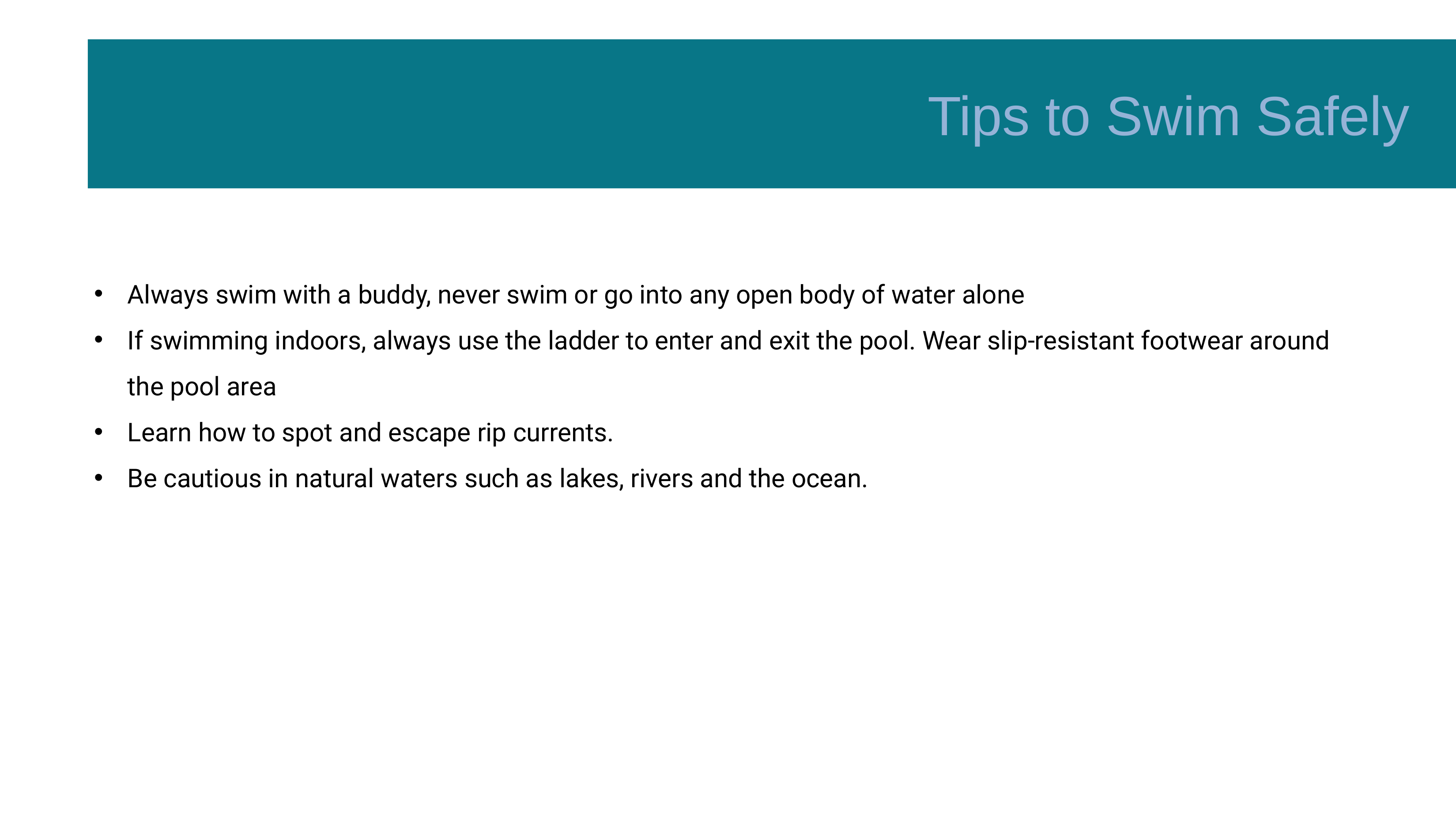

Tips to Swim Safely
Always swim with a buddy, never swim or go into any open body of water alone
If swimming indoors, always use the ladder to enter and exit the pool. Wear slip-resistant footwear around the pool area
Learn how to spot and escape rip currents.
Be cautious in natural waters such as lakes, rivers and the ocean.